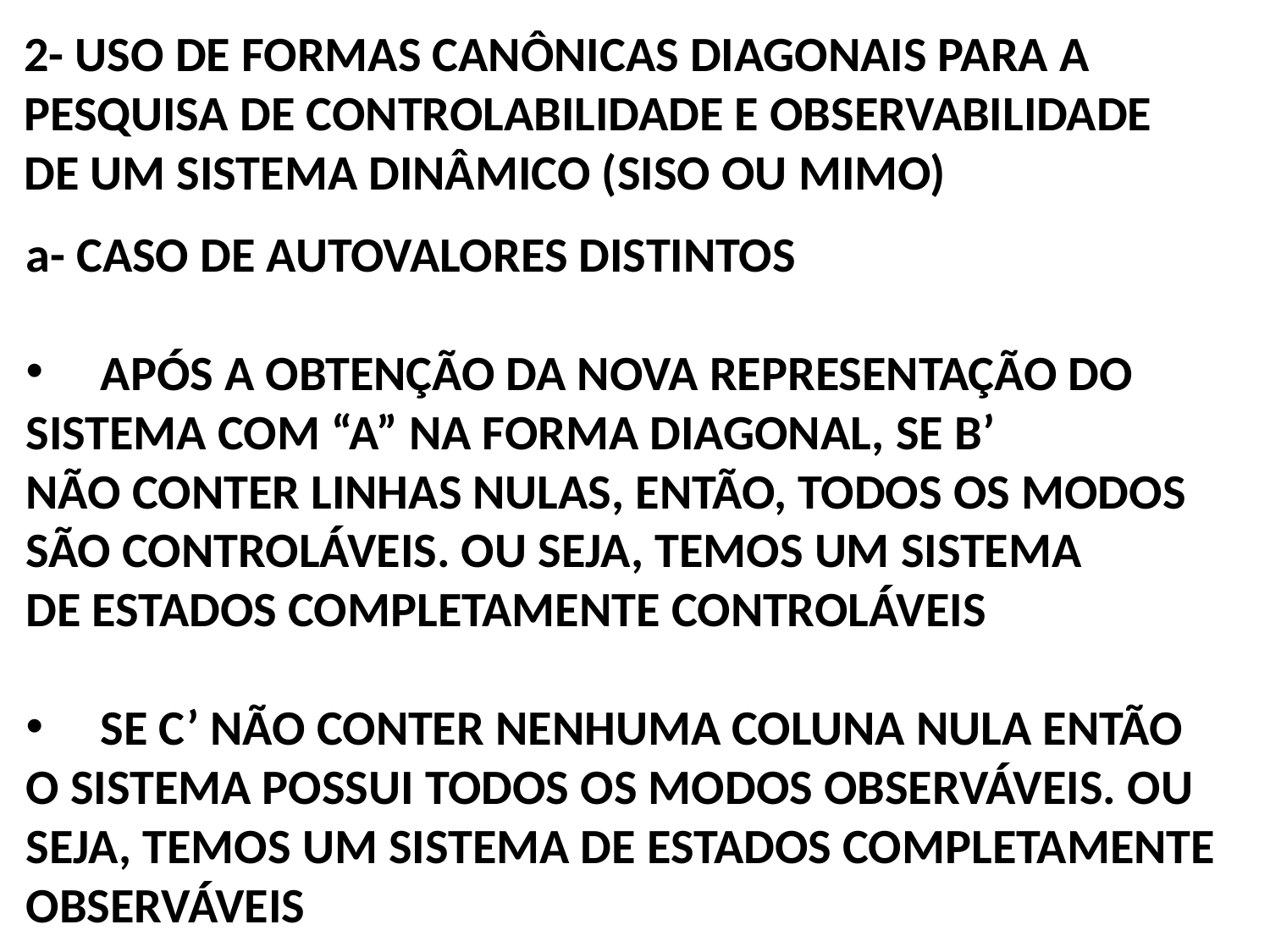

2- USO DE FORMAS CANÔNICAS DIAGONAIS PARA A
PESQUISA DE CONTROLABILIDADE E OBSERVABILIDADE
DE UM SISTEMA DINÂMICO (SISO OU MIMO)
a- CASO DE AUTOVALORES DISTINTOS

 APÓS A OBTENÇÃO DA NOVA REPRESENTAÇÃO DO
SISTEMA COM “A” NA FORMA DIAGONAL, SE B’
NÃO CONTER LINHAS NULAS, ENTÃO, TODOS OS MODOS
SÃO CONTROLÁVEIS. OU SEJA, TEMOS UM SISTEMA
DE ESTADOS COMPLETAMENTE CONTROLÁVEIS

 SE C’ NÃO CONTER NENHUMA COLUNA NULA ENTÃO
O SISTEMA POSSUI TODOS OS MODOS OBSERVÁVEIS. OU
SEJA, TEMOS UM SISTEMA DE ESTADOS COMPLETAMENTE
OBSERVÁVEIS